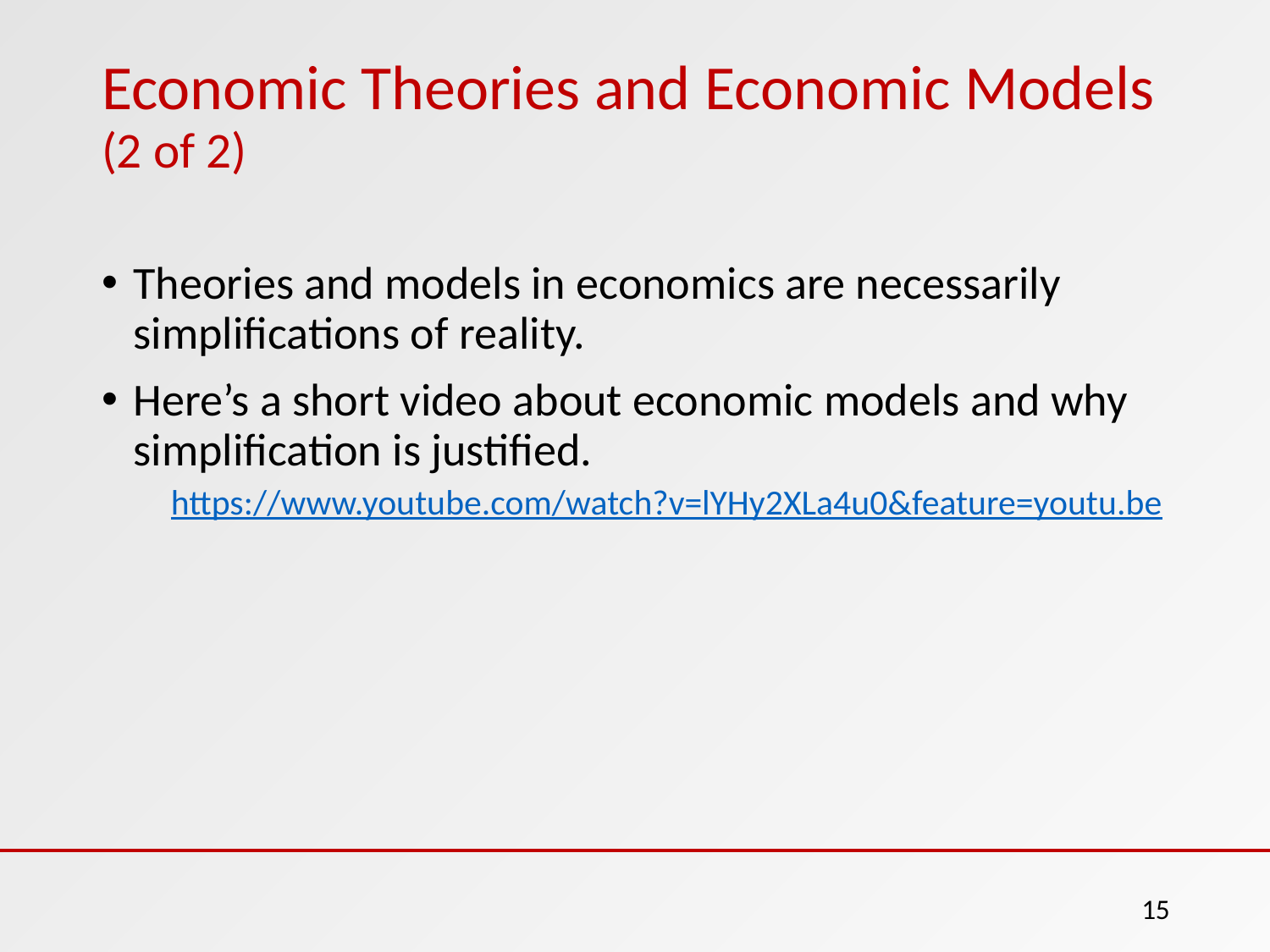

# Economic Theories and Economic Models (2 of 2)
Theories and models in economics are necessarily simplifications of reality.
Here’s a short video about economic models and why simplification is justified.
https://www.youtube.com/watch?v=lYHy2XLa4u0&feature=youtu.be

15